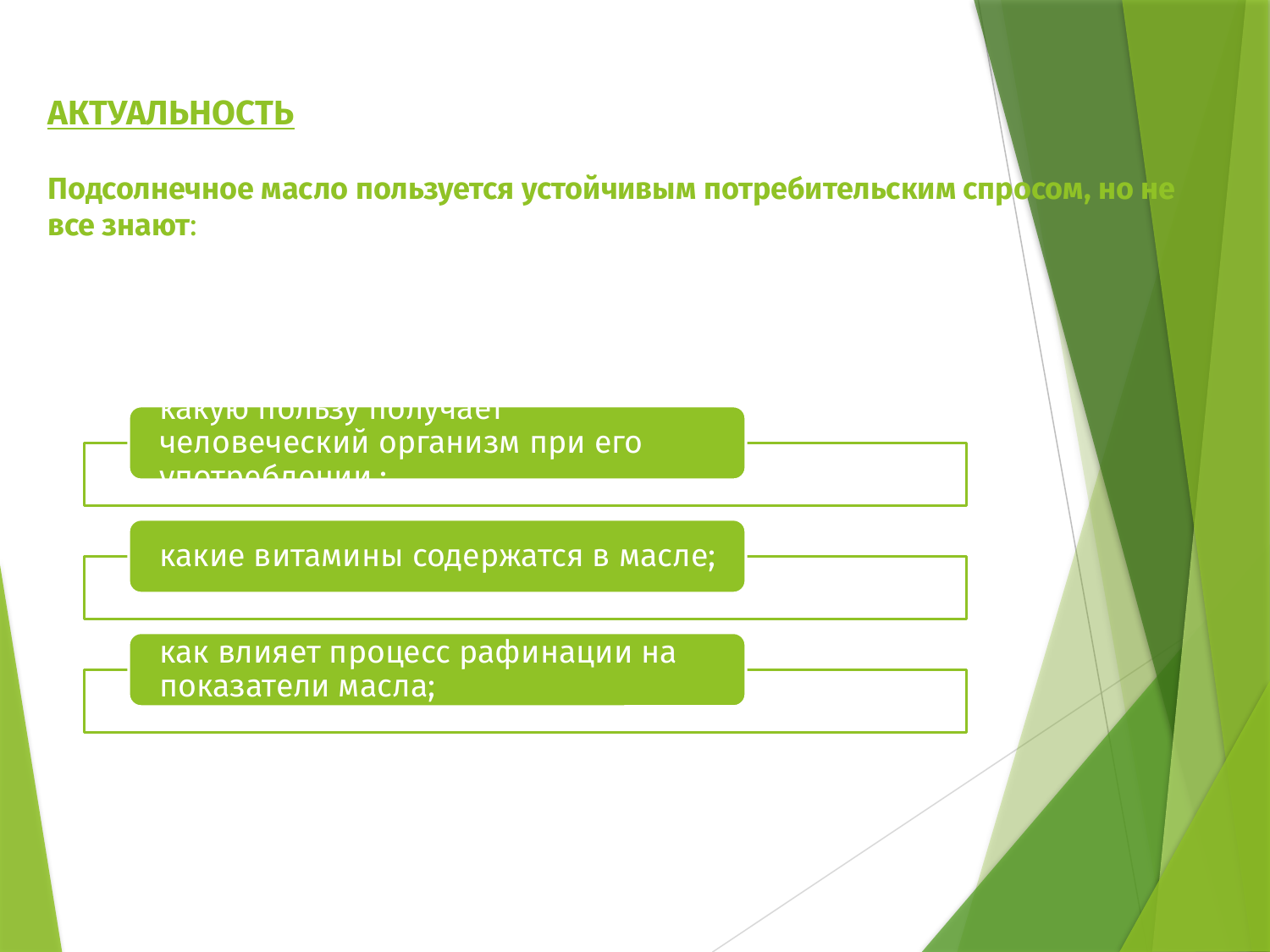

# АКТУАЛЬНОСТЬ Подсолнечное масло пользуется устойчивым потребительским спросом, но не все знают:
какую пользу получает человеческий организм при его употреблении.;
какие витамины содержатся в масле;
как влияет процесс рафинации на показатели масла;